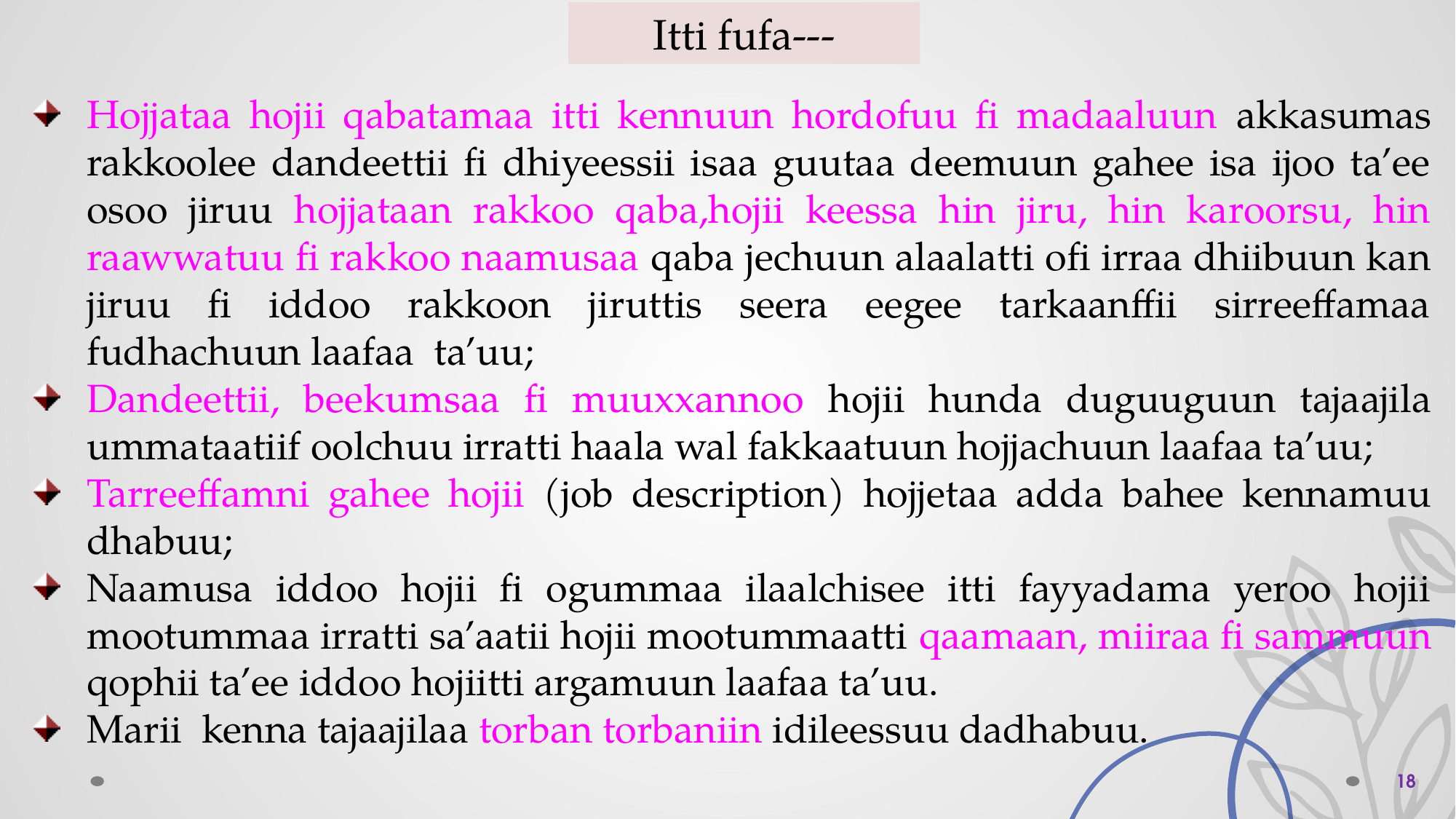

Itti fufa---
Hojjataa hojii qabatamaa itti kennuun hordofuu fi madaaluun akkasumas rakkoolee dandeettii fi dhiyeessii isaa guutaa deemuun gahee isa ijoo ta’ee osoo jiruu hojjataan rakkoo qaba,hojii keessa hin jiru, hin karoorsu, hin raawwatuu fi rakkoo naamusaa qaba jechuun alaalatti ofi irraa dhiibuun kan jiruu fi iddoo rakkoon jiruttis seera eegee tarkaanffii sirreeffamaa fudhachuun laafaa  ta’uu;
Dandeettii, beekumsaa fi muuxxannoo hojii hunda duguuguun tajaajila ummataatiif oolchuu irratti haala wal fakkaatuun hojjachuun laafaa ta’uu;
Tarreeffamni gahee hojii (job description) hojjetaa adda bahee kennamuu dhabuu;
Naamusa iddoo hojii fi ogummaa ilaalchisee itti fayyadama yeroo hojii mootummaa irratti sa’aatii hojii mootummaatti qaamaan, miiraa fi sammuun qophii ta’ee iddoo hojiitti argamuun laafaa ta’uu.
Marii  kenna tajaajilaa torban torbaniin idileessuu dadhabuu.
 18